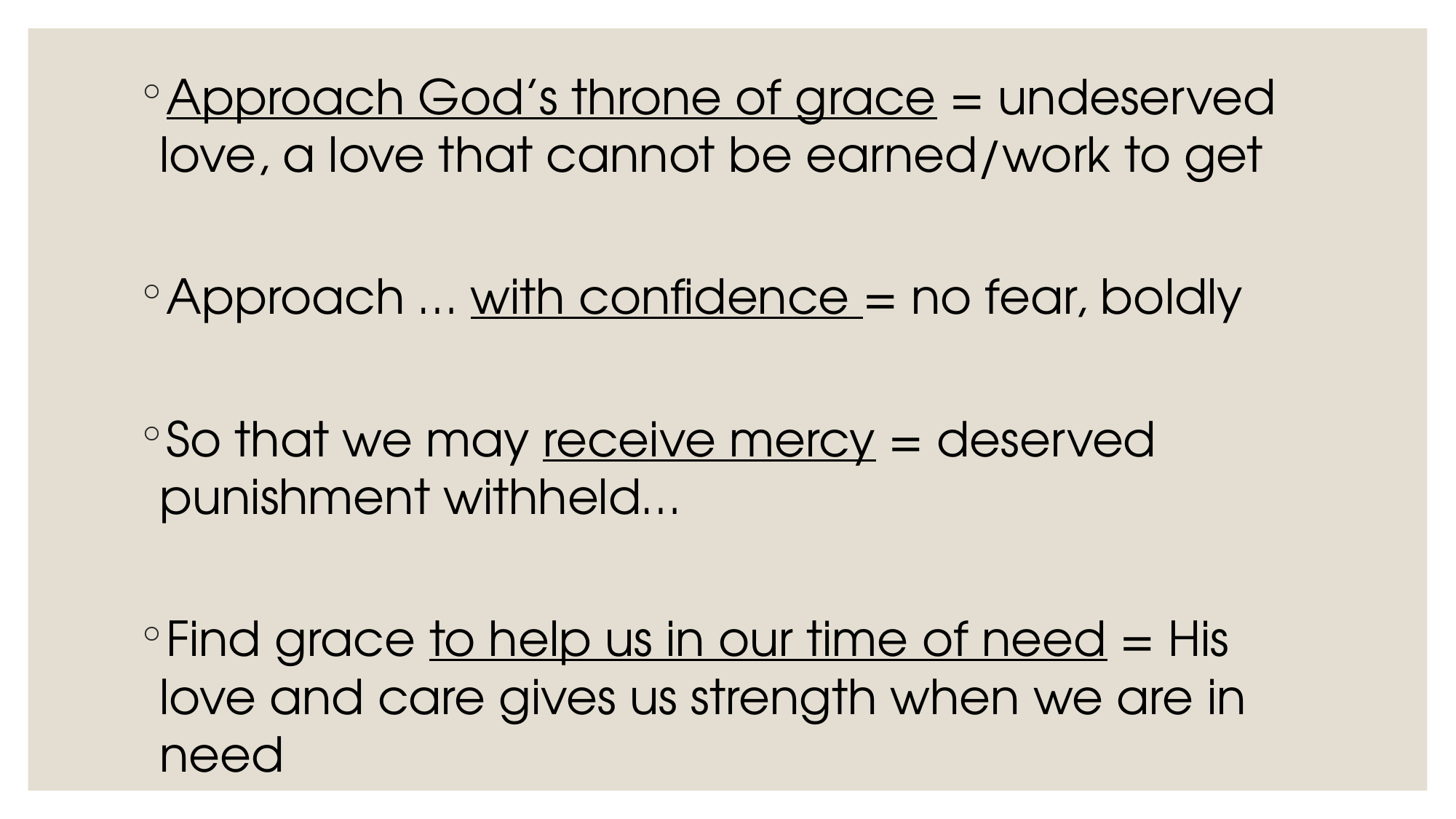

Approach God’s throne of grace = undeserved love, a love that cannot be earned/work to get

Approach … with confidence = no fear, boldly

So that we may receive mercy = deserved punishment withheld…

Find grace to help us in our time of need = His love and care gives us strength when we are in need